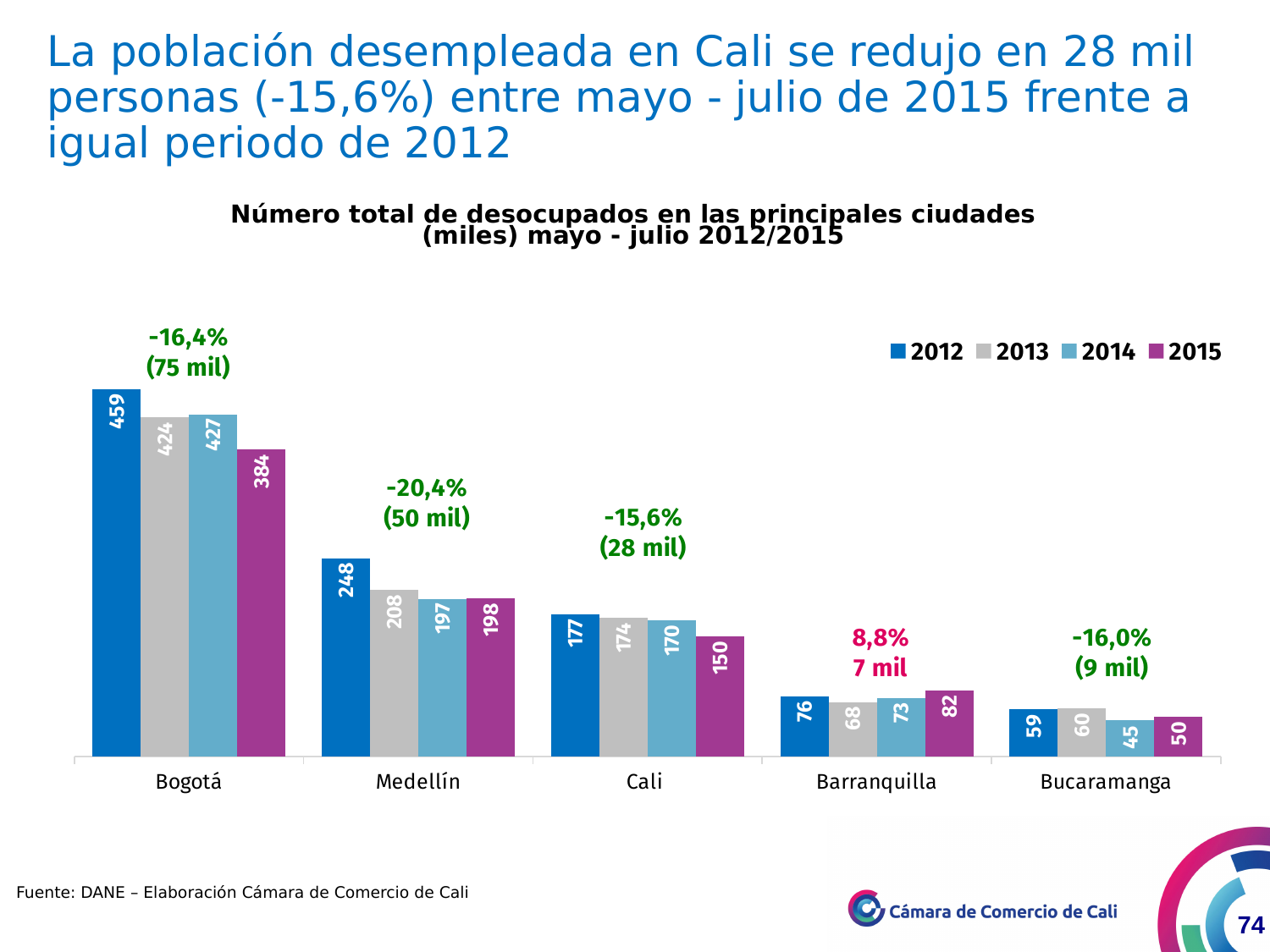

La población desempleada en Cali se redujo en 28 mil personas (-15,6%) entre mayo - julio de 2015 frente a igual periodo de 2012
Número total de desocupados en las principales ciudades (miles) mayo - julio 2012/2015

### Chart

| Category | 2012 | 2013 | 2014 | 2015 |
|---|---|---|---|---|
| Bogotá | 459.3889999999997 | 423.9746666666667 | 427.412 | 383.9879999999997 |
| Medellín | 248.0233333333333 | 208.1516666666666 | 196.9103333333334 | 197.5256666666666 |
| Cali  | 177.3886666666666 | 173.502 | 169.7026666666667 | 149.7606666666666 |
| Barranquilla | 75.5103333333333 | 67.75633333333329 | 72.50866666666667 | 82.17566666666663 |
| Bucaramanga | 58.91566666666662 | 59.81033333333333 | 45.4836666666666 | 49.50666666666661 |
Fuente: DANE – Elaboración Cámara de Comercio de Cali